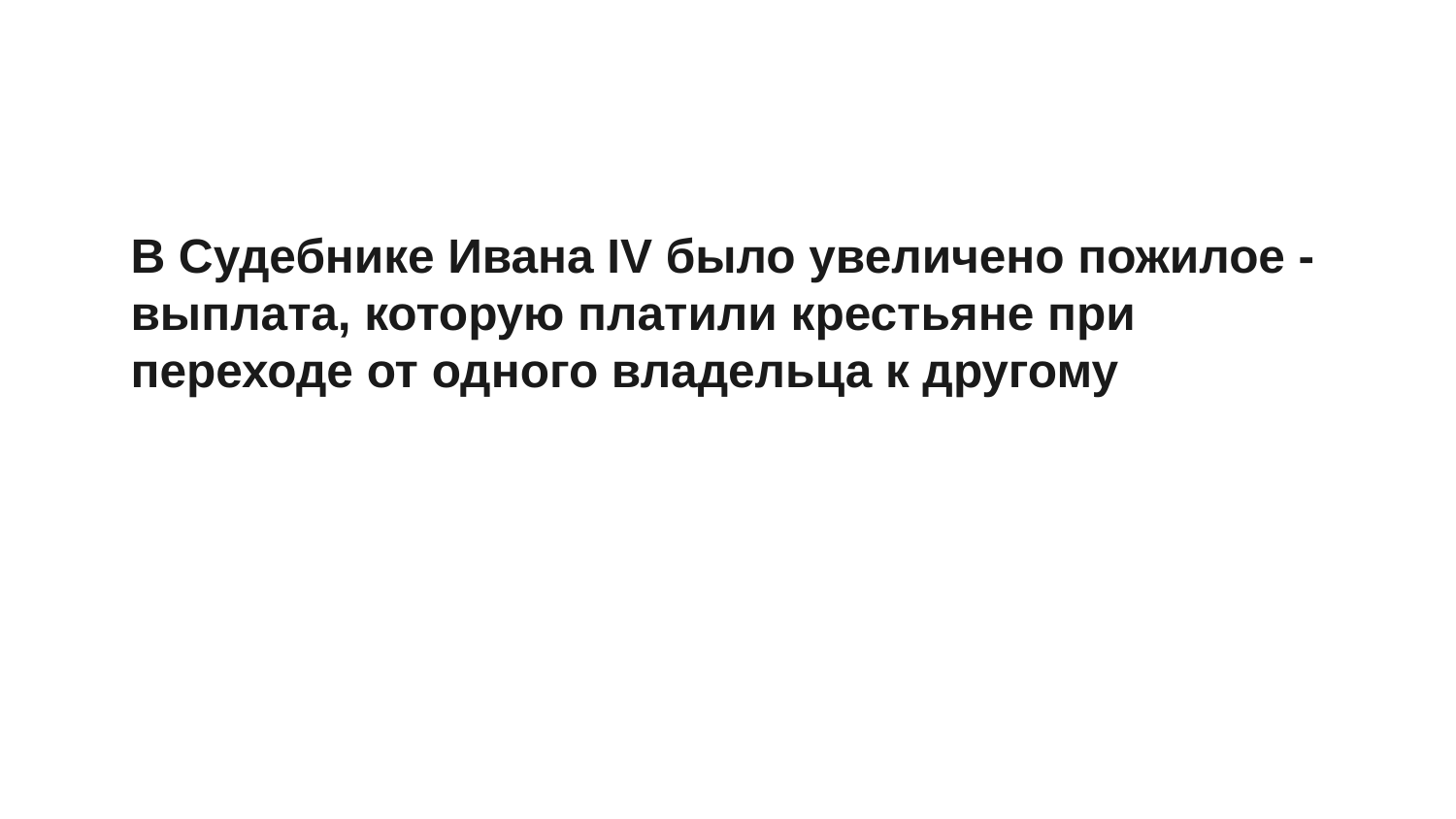

# В Судебнике Ивана IV было увеличено пожилое - выплата, которую платили крестьяне при переходе от одного владельца к другому